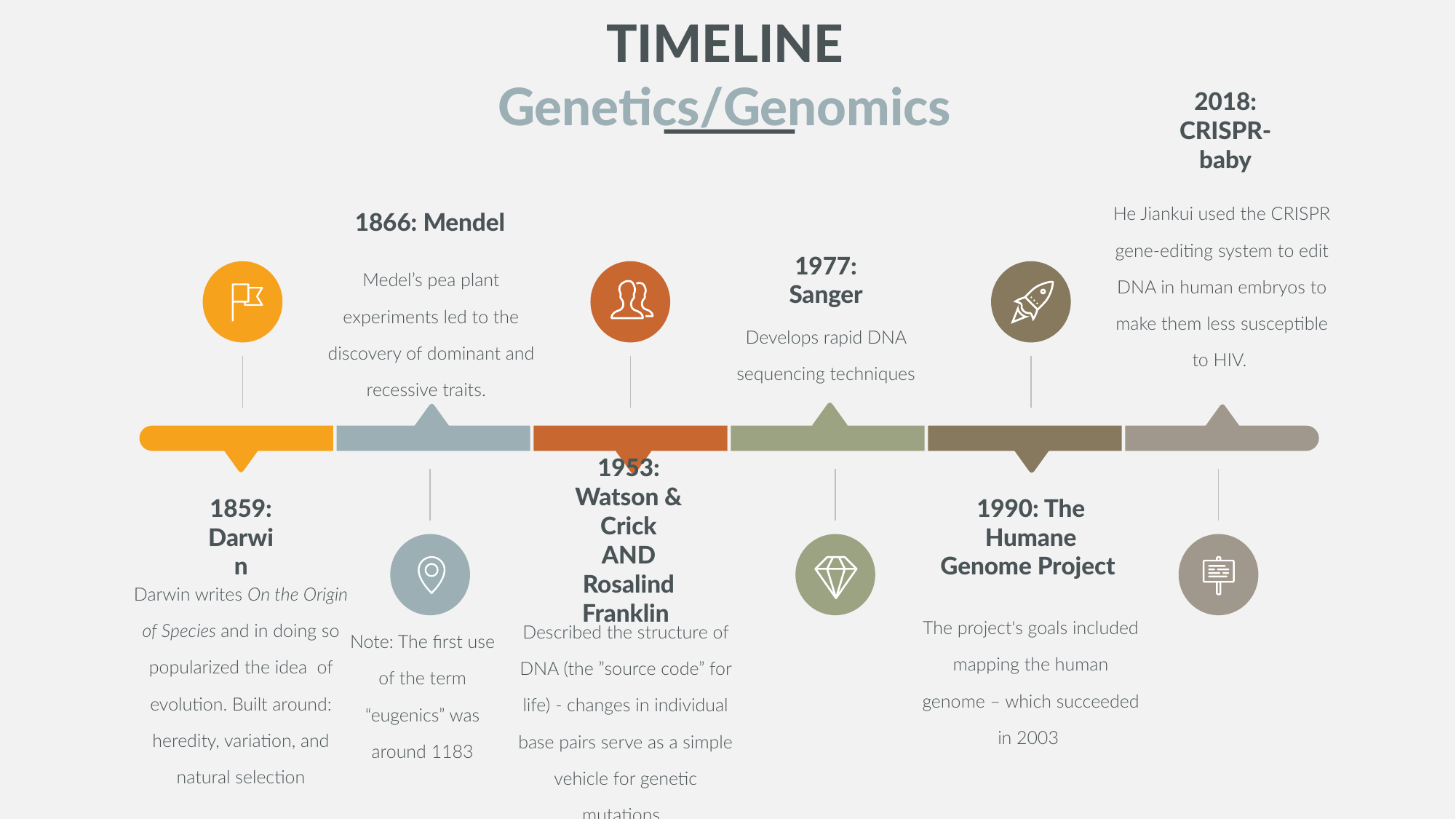

TIMELINE Genetics/Genomics
2018: CRISPR-baby

He Jiankui used the CRISPR gene-editing system to edit DNA in human embryos to make them less susceptible to HIV.
1866: Mendel
Medel’s pea plant experiments led to the discovery of dominant and recessive traits.

1977: Sanger

Develops rapid DNA sequencing techniques

1953: Watson & Crick AND Rosalind Franklin
1859: Darwin
1990: The Humane Genome Project

Darwin writes On the Origin of Species and in doing so popularized the idea  of evolution. Built around: heredity, variation, and natural selection
The project's goals included mapping the human genome – which succeeded in 2003
Described the structure of DNA (the ”source code” for life) - changes in individual base pairs serve as a simple vehicle for genetic mutations.
Note: The first use of the term “eugenics” was around 1183